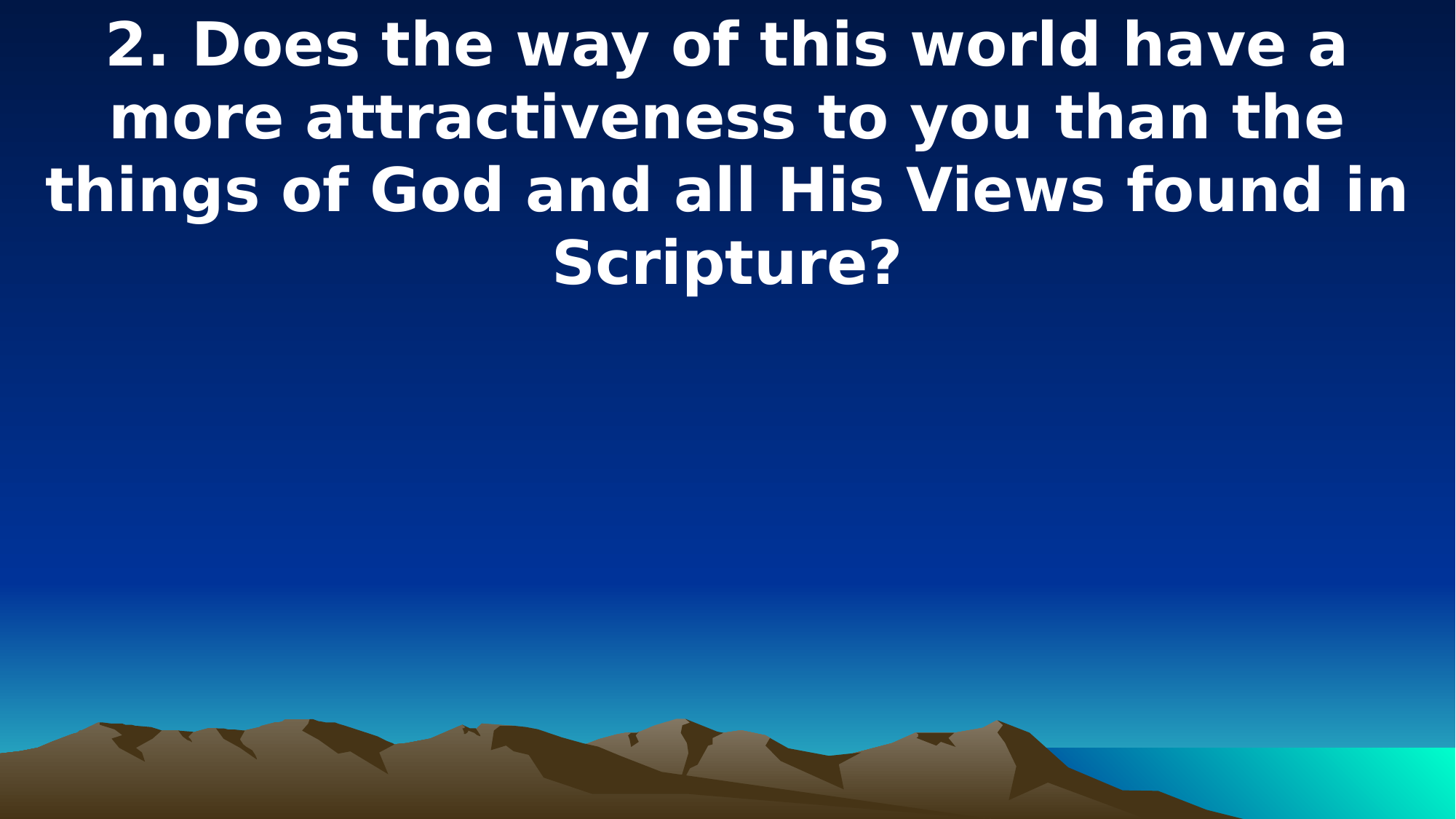

2. Does the way of this world have a more attractiveness to you than the things of God and all His Views found in Scripture?